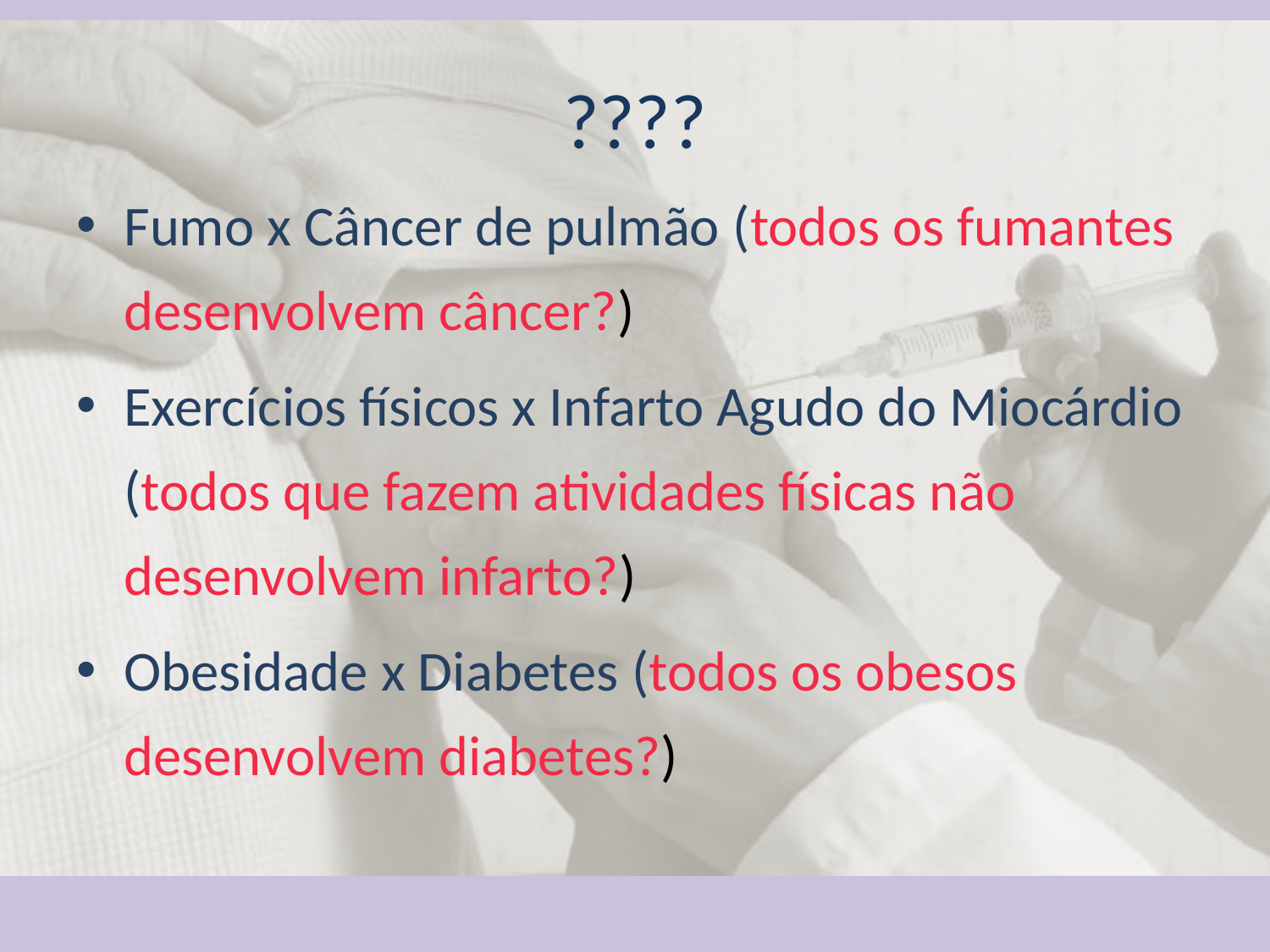

????
Fumo x Câncer de pulmão (todos os fumantes desenvolvem câncer?)
Exercícios físicos x Infarto Agudo do Miocárdio (todos que fazem atividades físicas não desenvolvem infarto?)
Obesidade x Diabetes (todos os obesos desenvolvem diabetes?)